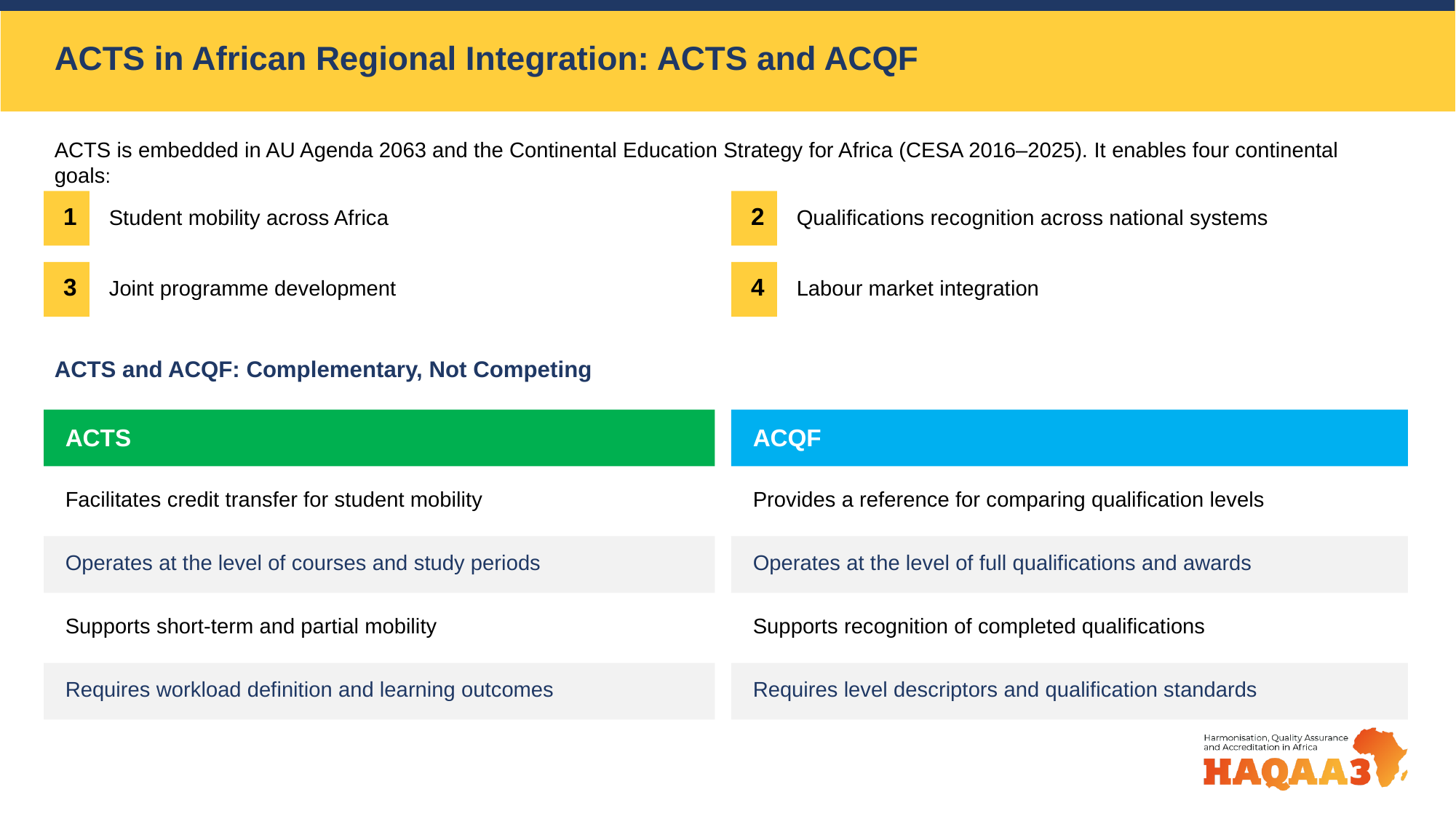

ACTS in African Regional Integration: ACTS and ACQF
ACTS is embedded in AU Agenda 2063 and the Continental Education Strategy for Africa (CESA 2016–2025). It enables four continental goals:

1
2
Student mobility across Africa
Qualifications recognition across national systems

3
4
Joint programme development
Labour market integration
ACTS and ACQF: Complementary, Not Competing

ACTS
ACQF

Facilitates credit transfer for student mobility
Provides a reference for comparing qualification levels

Operates at the level of courses and study periods
Operates at the level of full qualifications and awards

Supports short-term and partial mobility
Supports recognition of completed qualifications

Requires workload definition and learning outcomes
Requires level descriptors and qualification standards